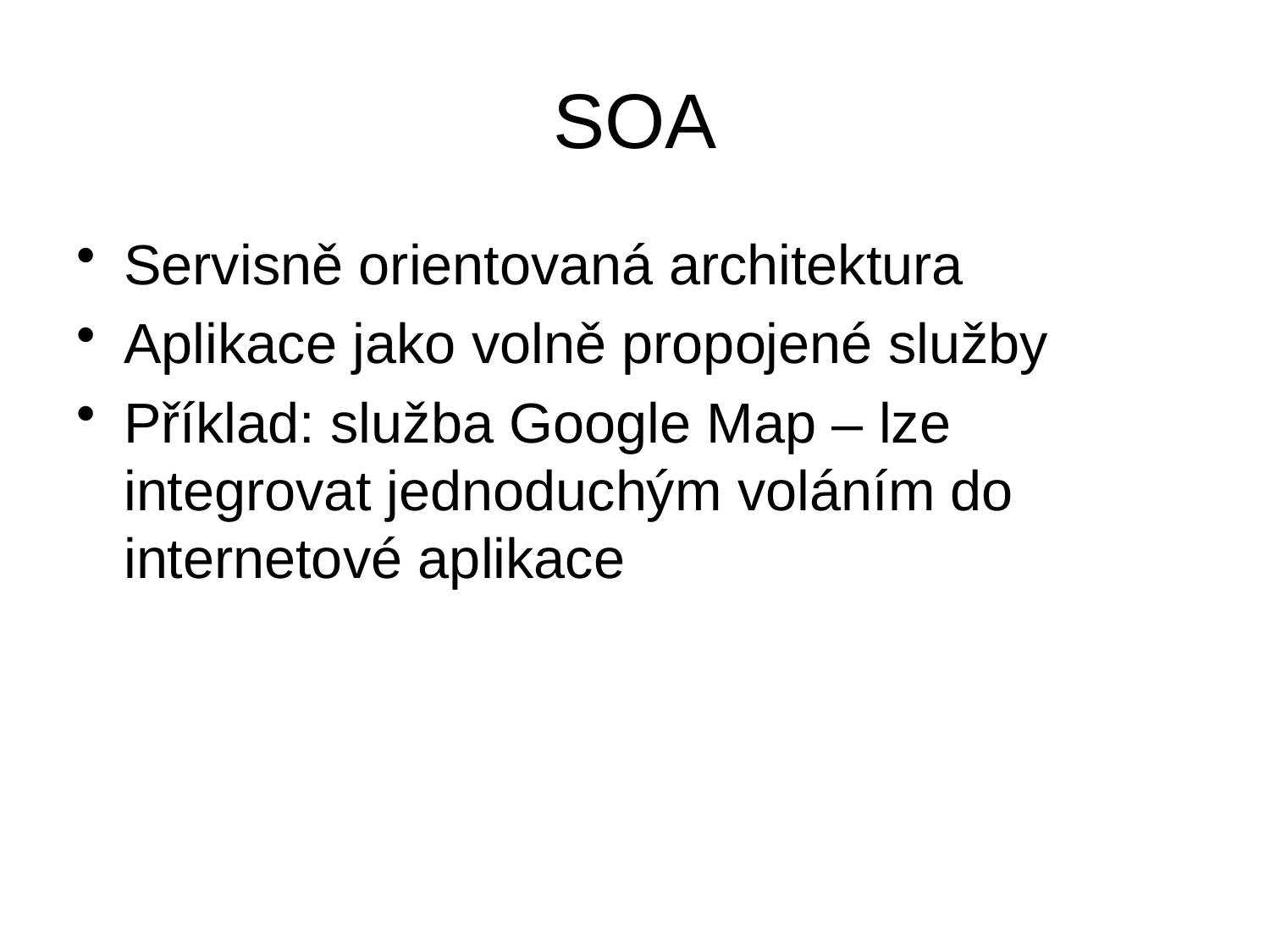

# SOA
Servisně orientovaná architektura
Aplikace jako volně propojené služby
Příklad: služba Google Map – lze integrovat jednoduchým voláním do internetové aplikace